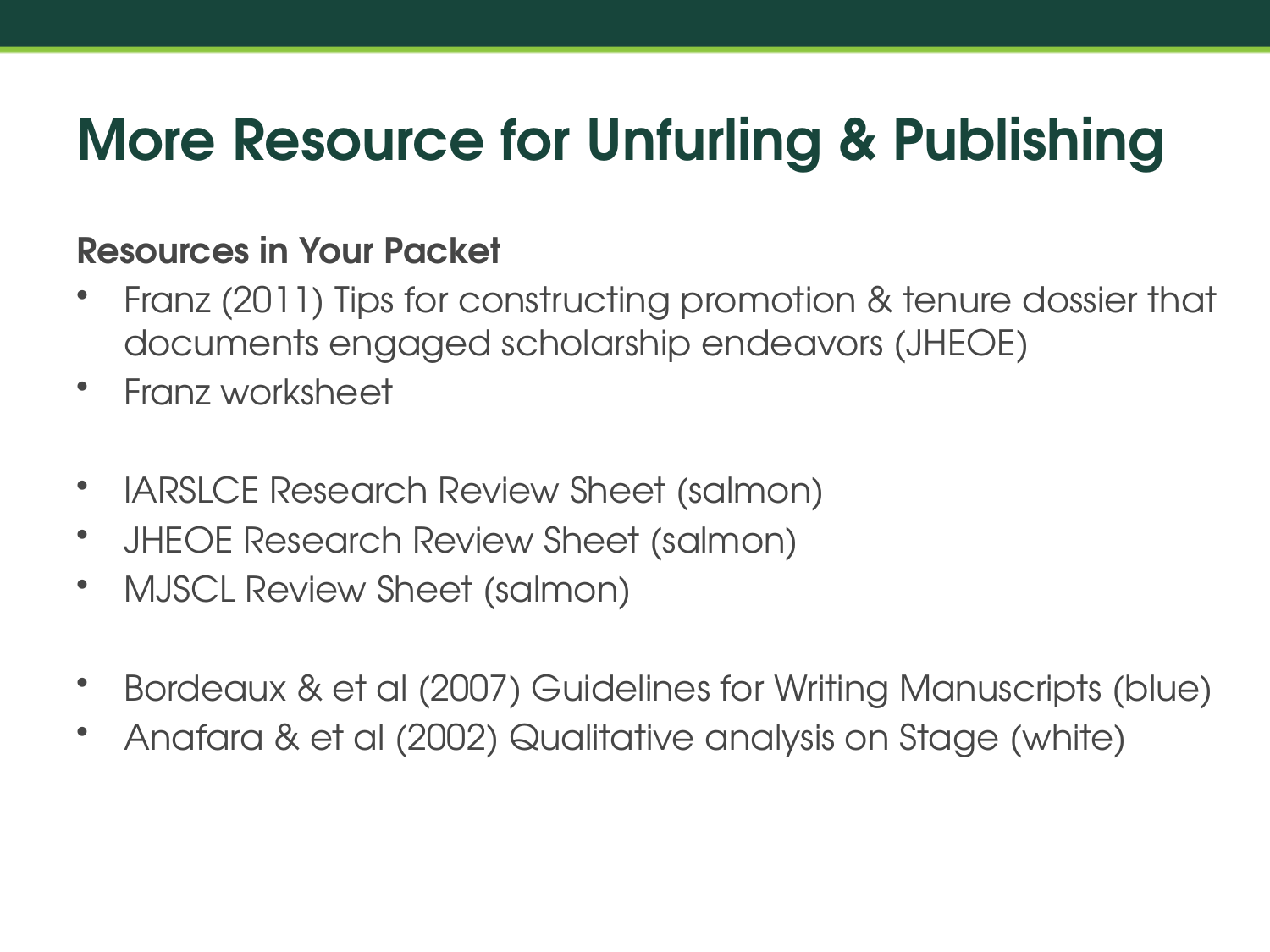

# More Resource for Unfurling & Publishing
Resources in Your Packet
Franz (2011) Tips for constructing promotion & tenure dossier that documents engaged scholarship endeavors (JHEOE)
Franz worksheet

IARSLCE Research Review Sheet (salmon)
JHEOE Research Review Sheet (salmon)
MJSCL Review Sheet (salmon)

Bordeaux & et al (2007) Guidelines for Writing Manuscripts (blue)
Anafara & et al (2002) Qualitative analysis on Stage (white)